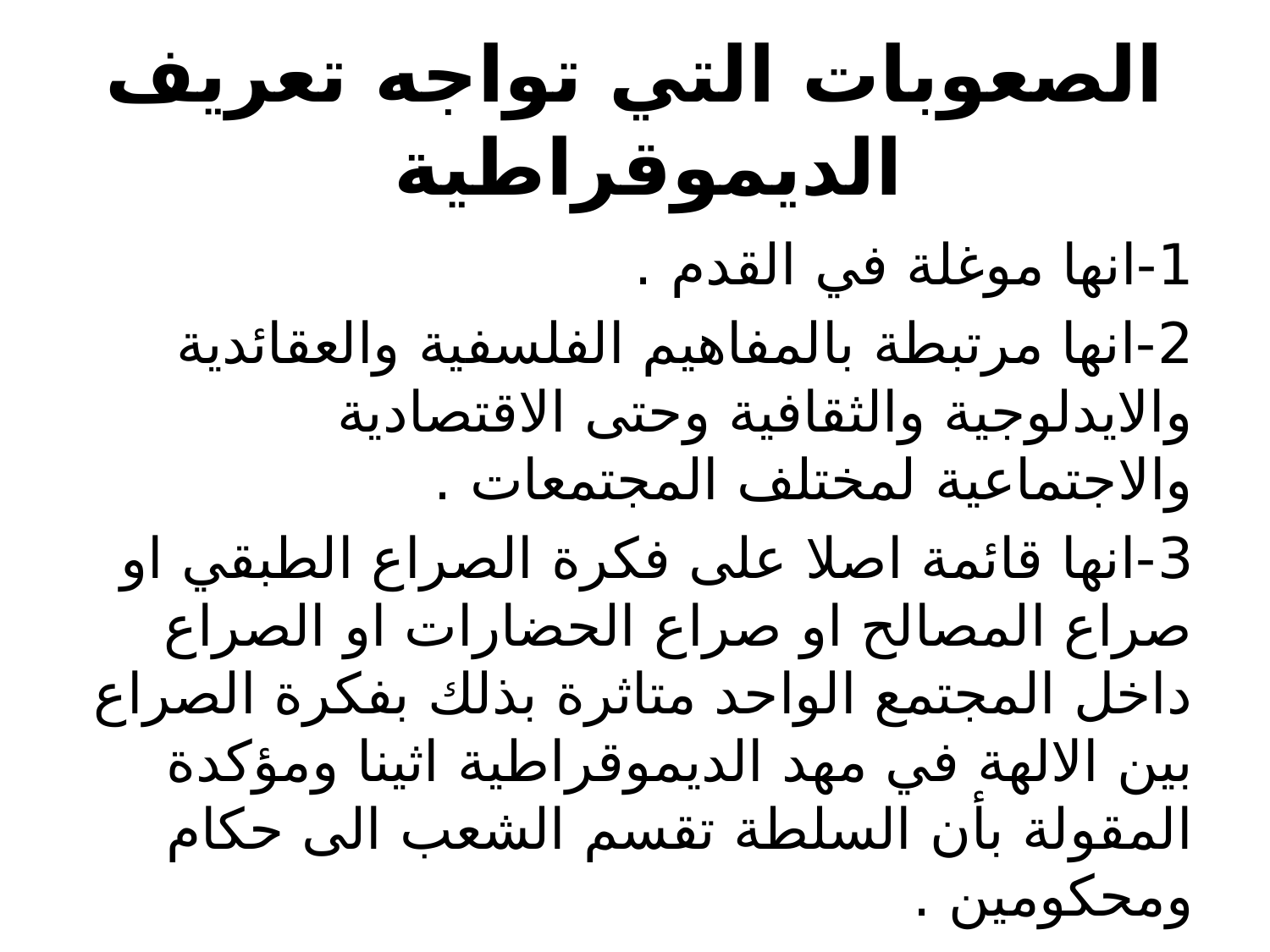

# الصعوبات التي تواجه تعريف الديموقراطية
1-انها موغلة في القدم .
2-انها مرتبطة بالمفاهيم الفلسفية والعقائدية والايدلوجية والثقافية وحتى الاقتصادية والاجتماعية لمختلف المجتمعات .
3-انها قائمة اصلا على فكرة الصراع الطبقي او صراع المصالح او صراع الحضارات او الصراع داخل المجتمع الواحد متاثرة بذلك بفكرة الصراع بين الالهة في مهد الديموقراطية اثينا ومؤكدة المقولة بأن السلطة تقسم الشعب الى حكام ومحكومين .